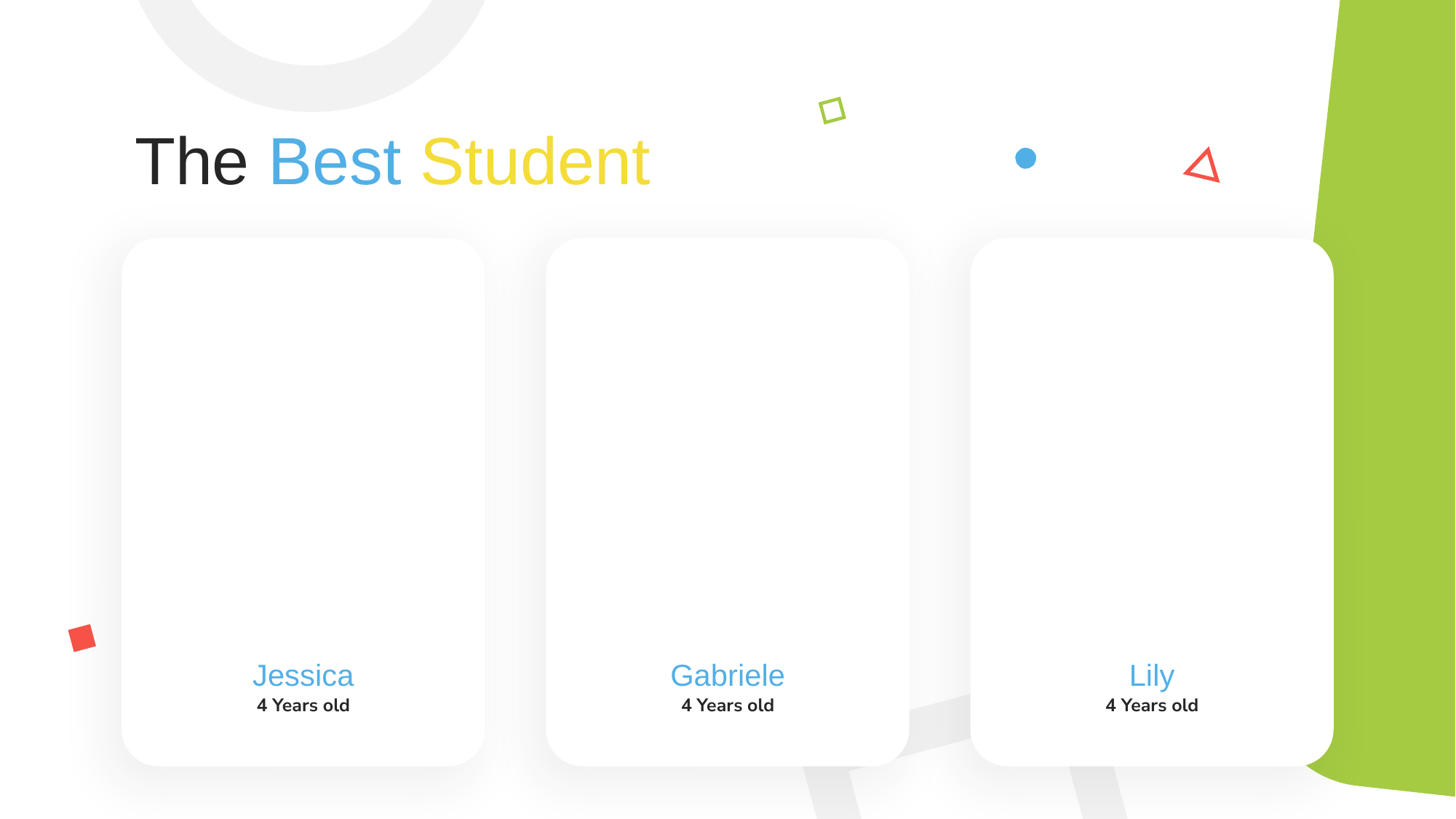

# The Best Student

Jessica
Gabriele
Lily
4 Years old
4 Years old
4 Years old